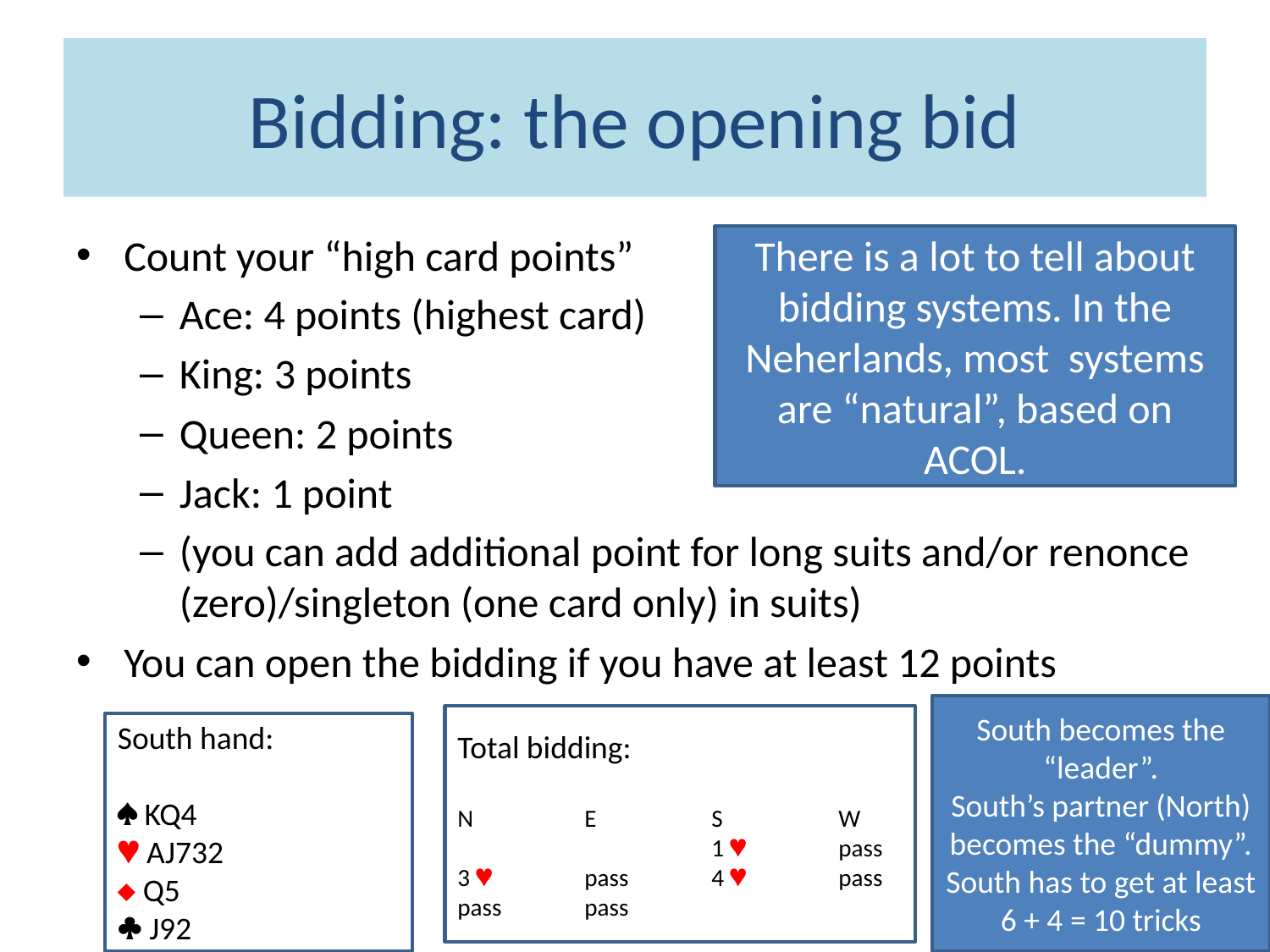

# Bidding: the opening bid
Count your “high card points”
Ace: 4 points (highest card)
King: 3 points
Queen: 2 points
Jack: 1 point
(you can add additional point for long suits and/or renonce (zero)/singleton (one card only) in suits)
You can open the bidding if you have at least 12 points

There is a lot to tell about bidding systems. In the Neherlands, most  systems are “natural”, based on ACOL.
South becomes the “leader”.
South’s partner (North) becomes the “dummy”.
South has to get at least 6 + 4 = 10 tricks
Total bidding:

N	E 	S	W
		1 ♥	pass
3 ♥	pass	4 ♥ 	pass
pass	pass
South hand:

♠ KQ4
♥ AJ732
♦ Q5
♣ J92